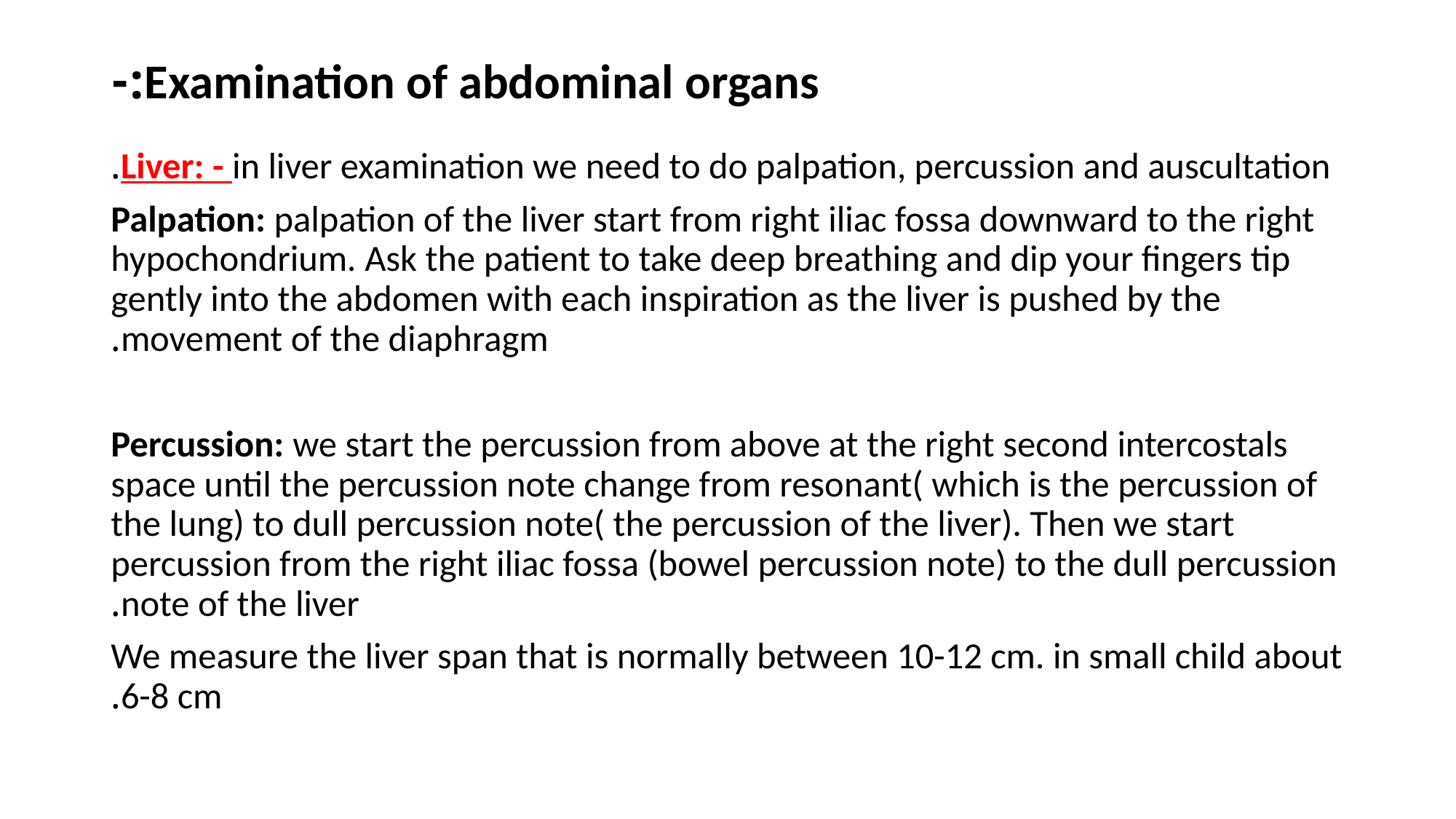

# Examination of abdominal organs:-
Liver: - in liver examination we need to do palpation, percussion and auscultation.
Palpation: palpation of the liver start from right iliac fossa downward to the right hypochondrium. Ask the patient to take deep breathing and dip your fingers tip gently into the abdomen with each inspiration as the liver is pushed by the movement of the diaphragm.

Percussion: we start the percussion from above at the right second intercostals space until the percussion note change from resonant( which is the percussion of the lung) to dull percussion note( the percussion of the liver). Then we start percussion from the right iliac fossa (bowel percussion note) to the dull percussion note of the liver.
We measure the liver span that is normally between 10-12 cm. in small child about 6-8 cm.